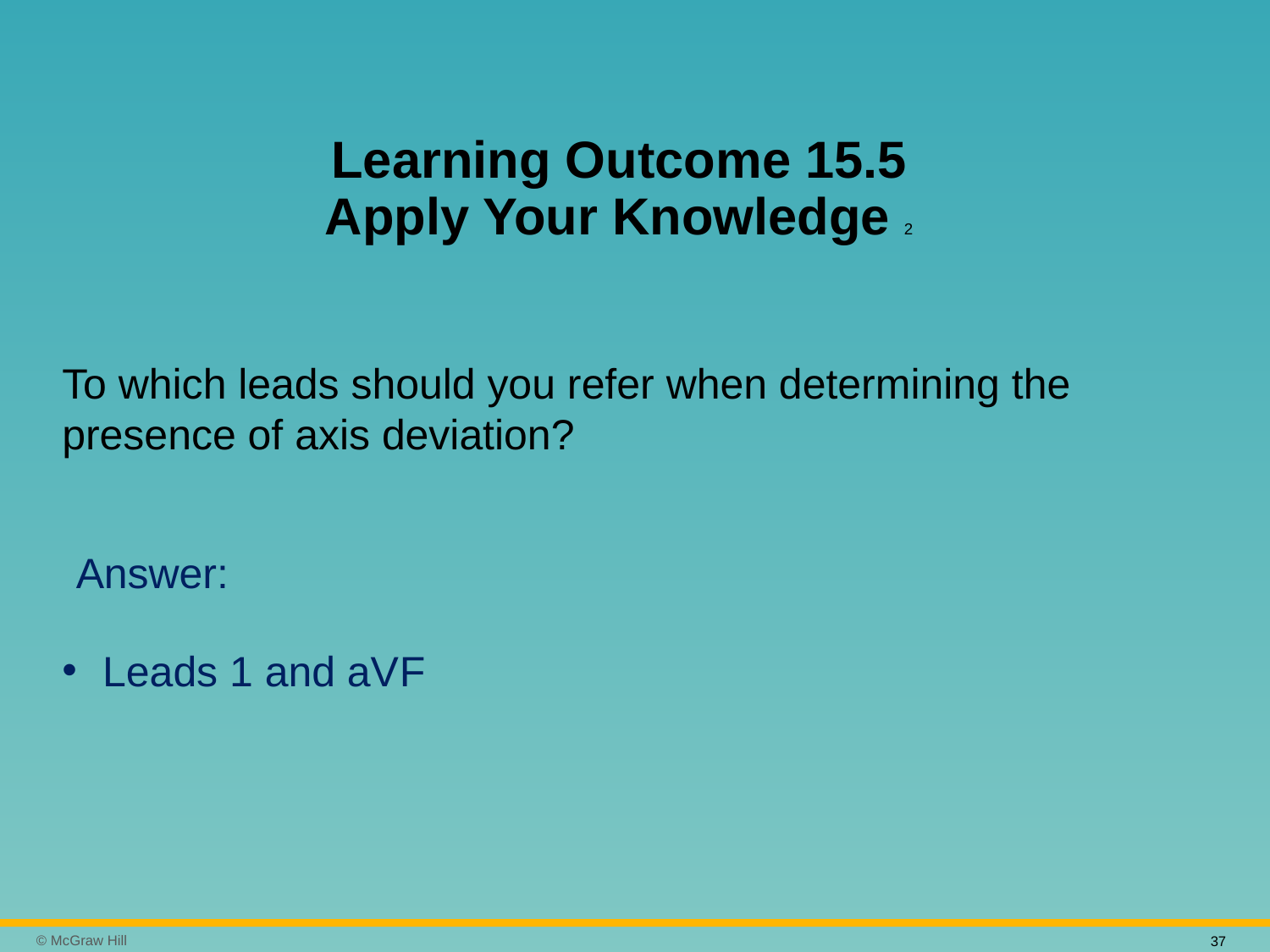

# Learning Outcome 15.5 Apply Your Knowledge 2
To which leads should you refer when determining the presence of axis deviation?
Answer:
Leads 1 and aV F
37